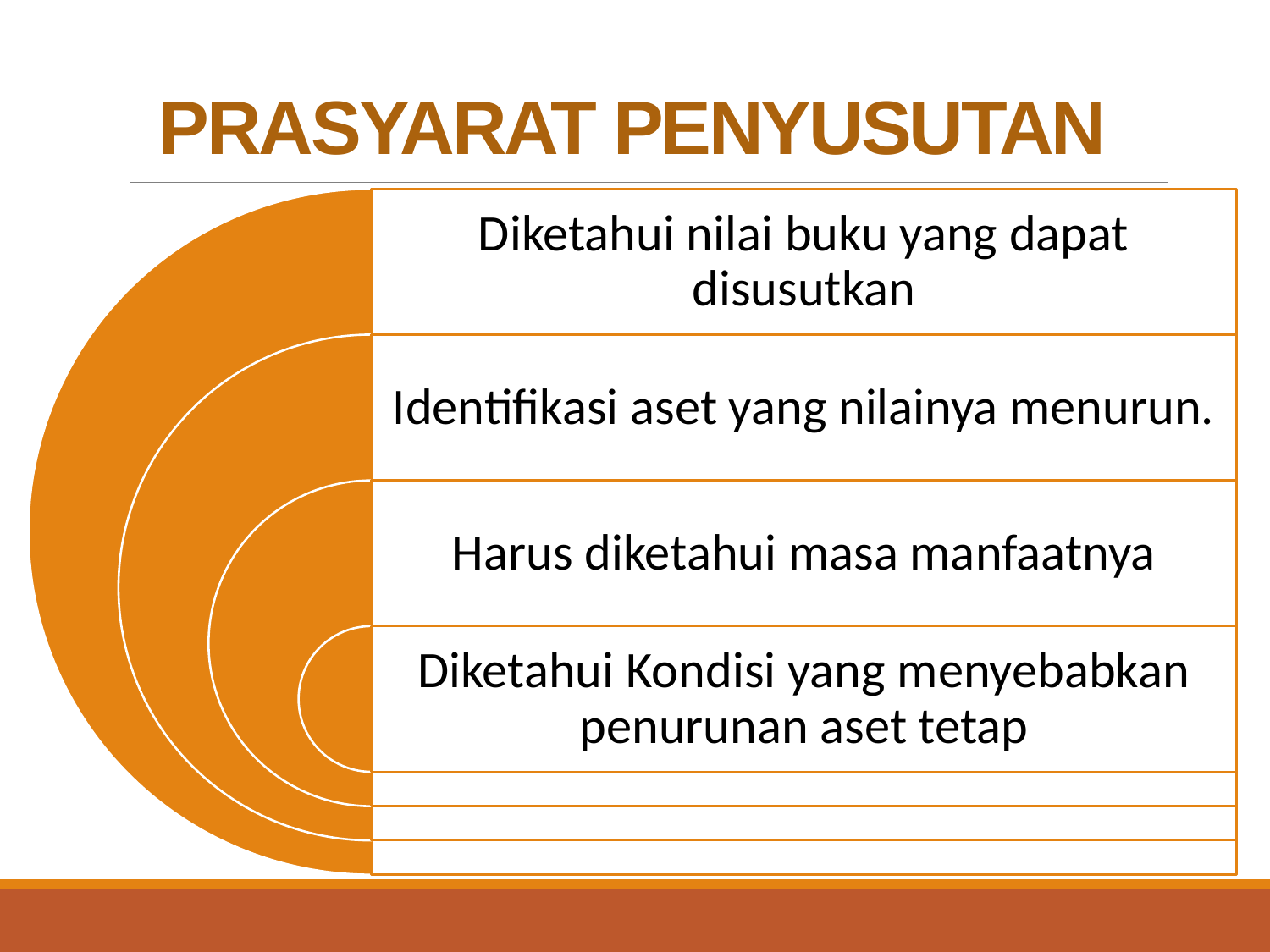

# PRASYARAT PENYUSUTAN
Diketahui nilai buku yang dapat disusutkan
Identifikasi aset yang nilainya menurun.
Harus diketahui masa manfaatnya
Diketahui Kondisi yang menyebabkan penurunan aset tetap